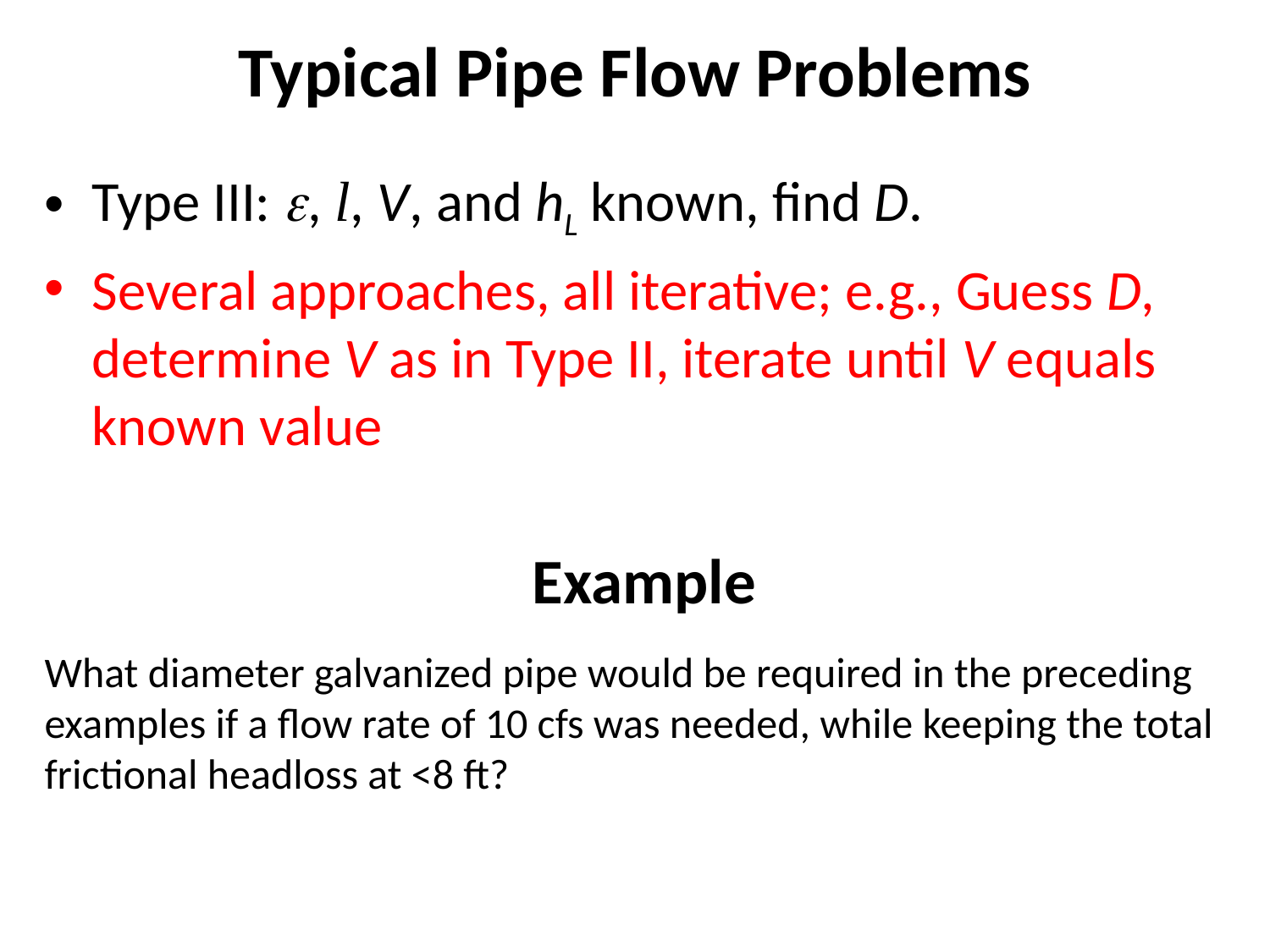

# Typical Pipe Flow Problems
Type III: ε, l, V, and hL known, find D.
Several approaches, all iterative; e.g., Guess D, determine V as in Type II, iterate until V equals known value
Example
What diameter galvanized pipe would be required in the preceding examples if a flow rate of 10 cfs was needed, while keeping the total frictional headloss at <8 ft?